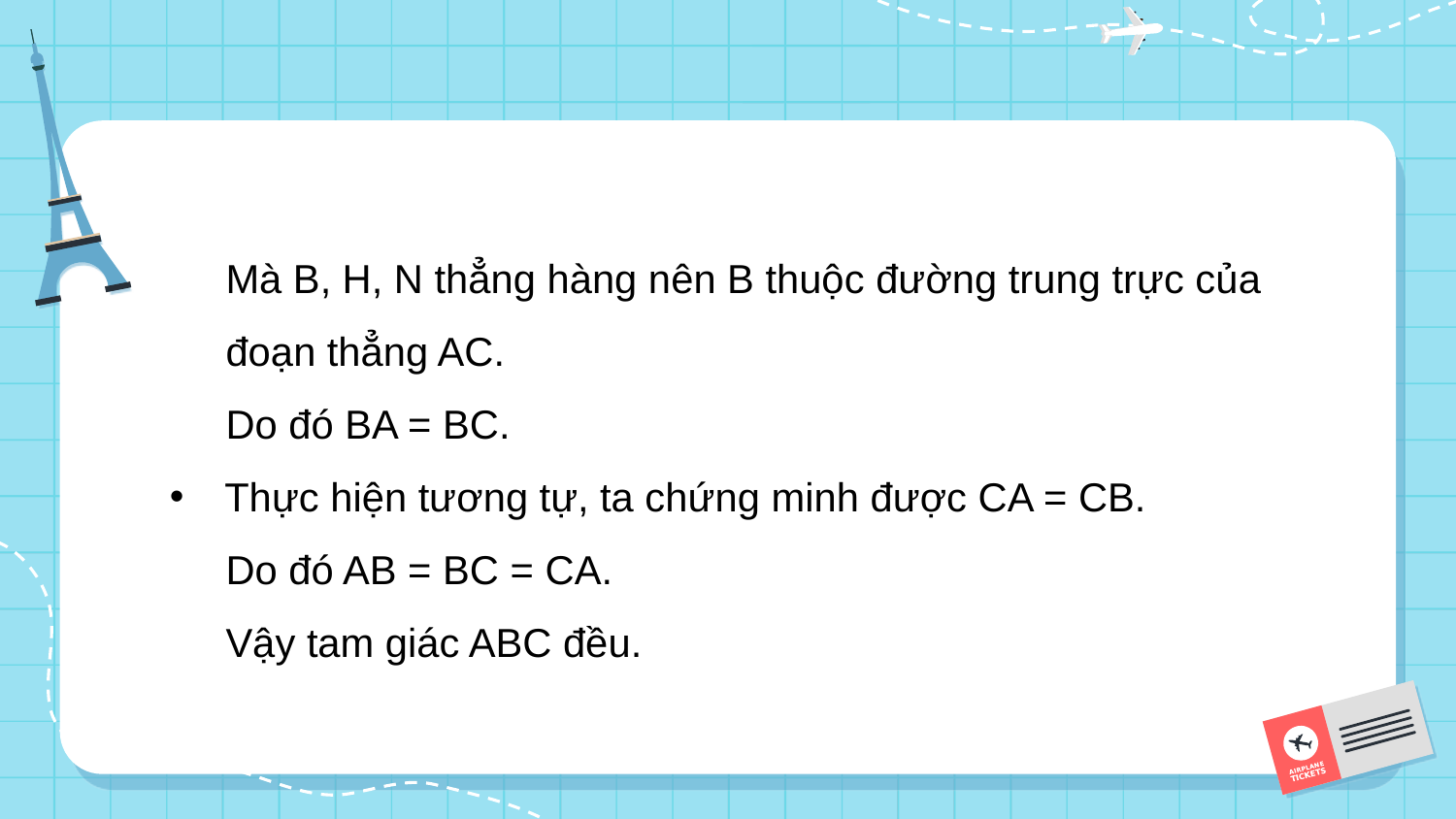

Mà B, H, N thẳng hàng nên B thuộc đường trung trực của
     đoạn thẳng AC.
     Do đó BA = BC.
Thực hiện tương tự, ta chứng minh được CA = CB.
     Do đó AB = BC = CA.
     Vậy tam giác ABC đều.